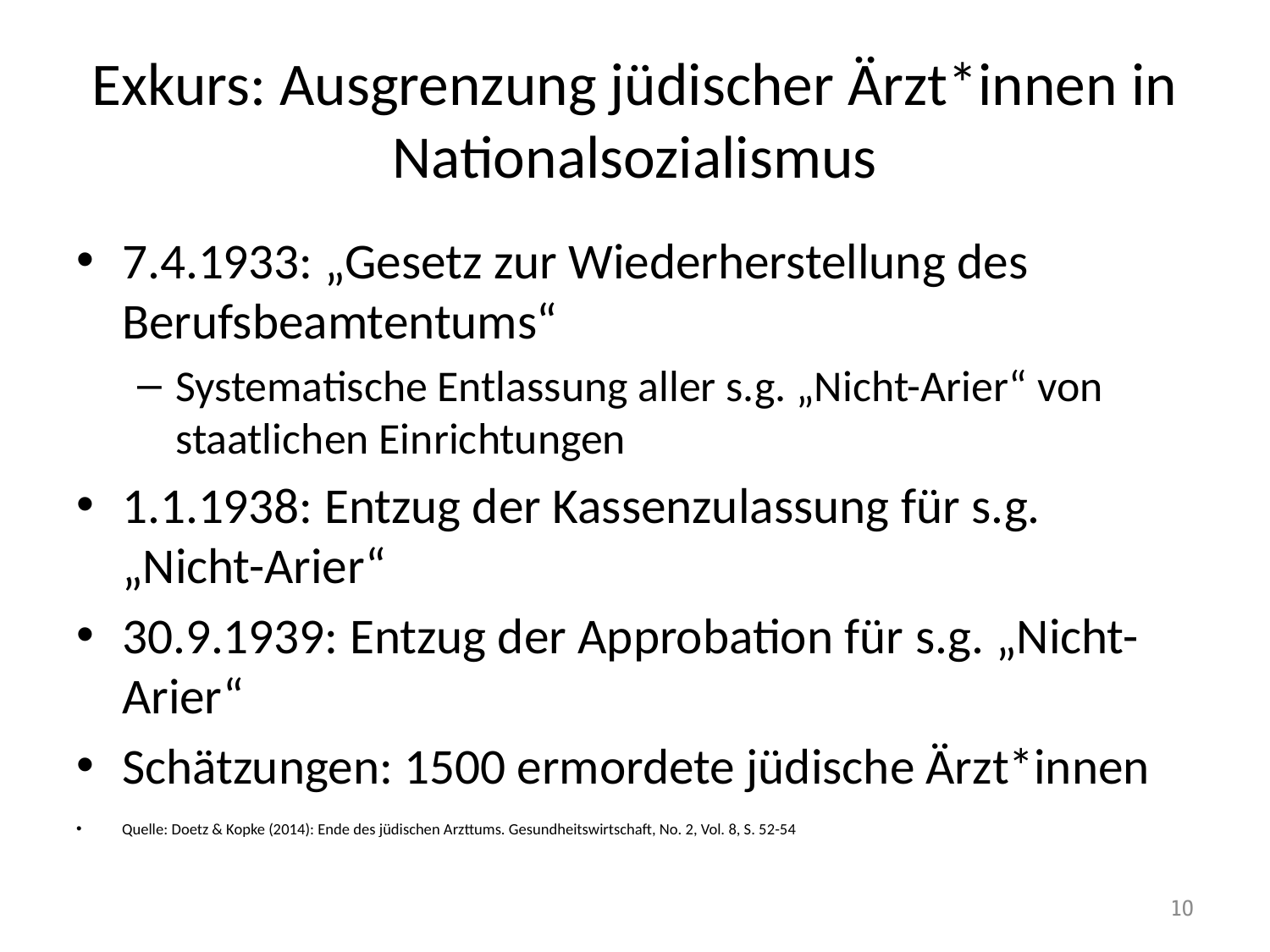

# Exkurs: Ausgrenzung jüdischer Ärzt*innen in Nationalsozialismus
7.4.1933: „Gesetz zur Wiederherstellung des Berufsbeamtentums“
Systematische Entlassung aller s.g. „Nicht-Arier“ von staatlichen Einrichtungen
1.1.1938: Entzug der Kassenzulassung für s.g. „Nicht-Arier“
30.9.1939: Entzug der Approbation für s.g. „Nicht-Arier“
Schätzungen: 1500 ermordete jüdische Ärzt*innen

Quelle: Doetz & Kopke (2014): Ende des jüdischen Arzttums. Gesundheitswirtschaft, No. 2, Vol. 8, S. 52-54
10